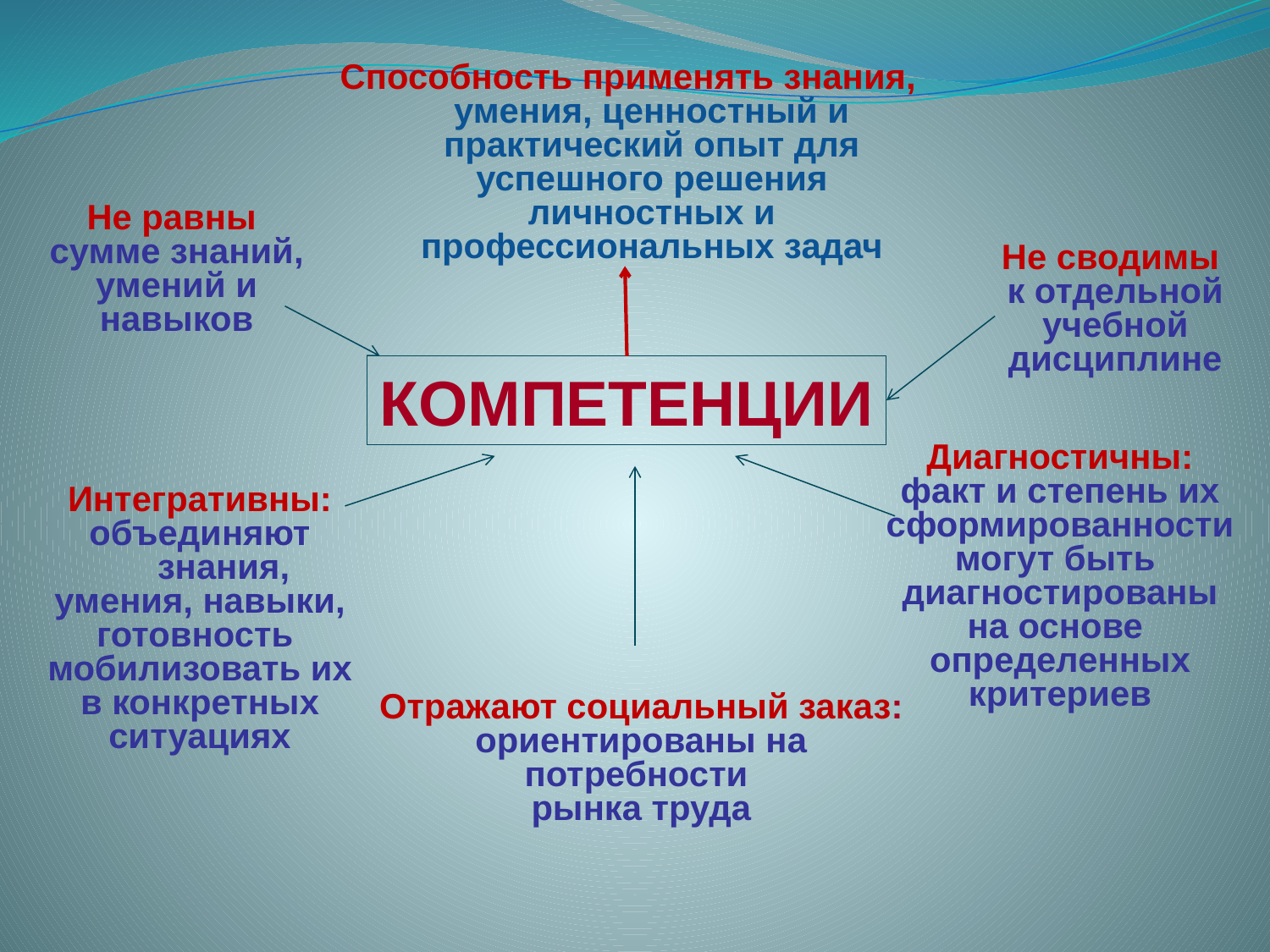

Способность применять знания, умения, ценностный и практический опыт для успешного решения личностных и профессиональных задач
Не равны
сумме знаний, умений и навыков
Не сводимы
к отдельной учебной дисциплине
КОМПЕТЕНЦИИ

Интегративны:
объединяют знания,
умения, навыки,
готовность
мобилизовать их
в конкретных
ситуациях

Диагностичны:
факт и степень их
сформированности
могут быть
диагностированы
на основе
определенных
критериев

Отражают социальный заказ:
ориентированы на
потребности
рынка труда